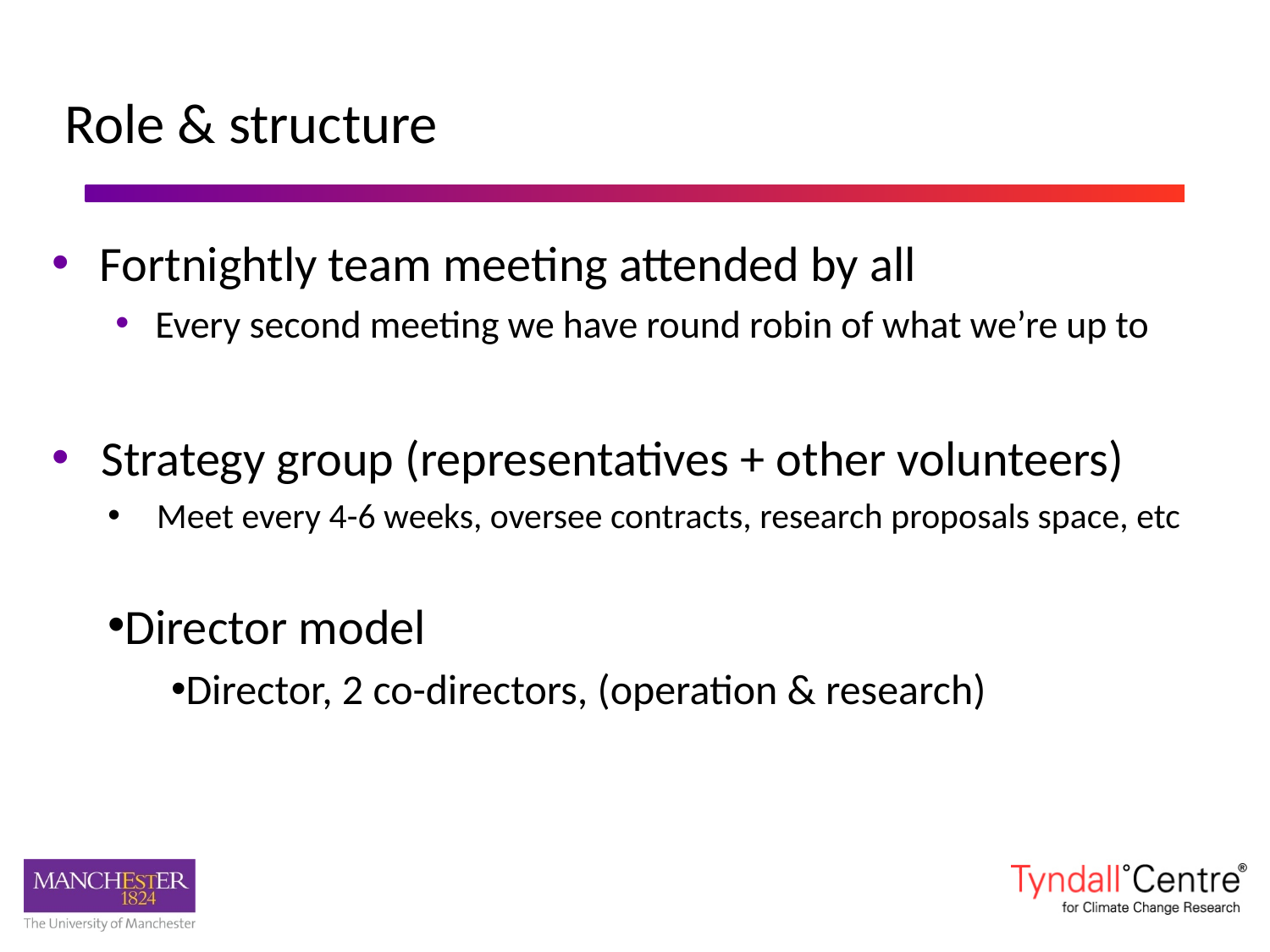

#
 Role & structure

Fortnightly team meeting attended by all
Every second meeting we have round robin of what we’re up to

Strategy group (representatives + other volunteers)
Meet every 4-6 weeks, oversee contracts, research proposals space, etc

Director model
Director, 2 co-directors, (operation & research)